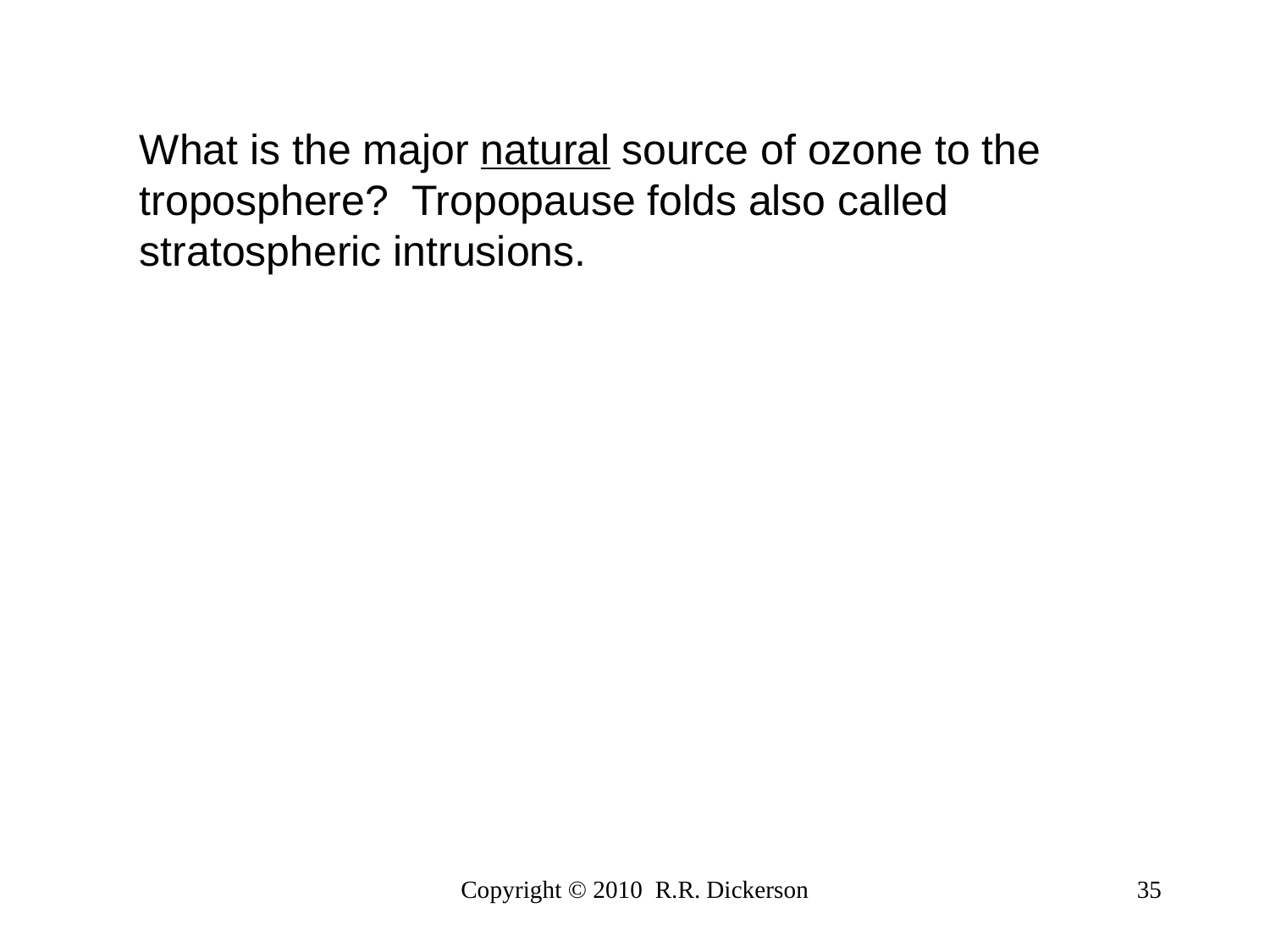

What is the major natural source of ozone to the troposphere?  Tropopause folds also called stratospheric intrusions.
Copyright © 2010  R.R. Dickerson
35